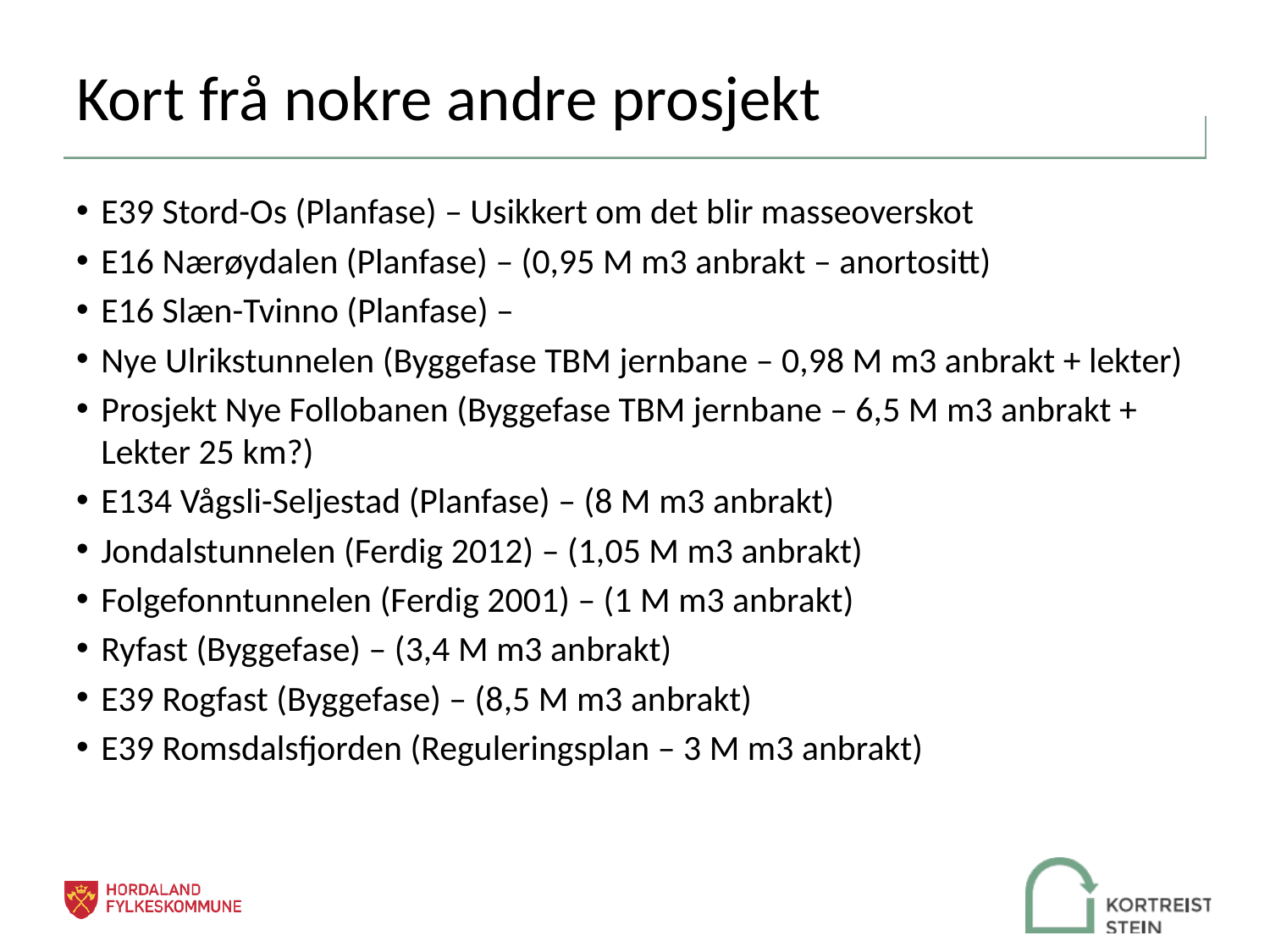

# Kort frå nokre andre prosjekt
E39 Stord-Os (Planfase) – Usikkert om det blir masseoverskot
E16 Nærøydalen (Planfase) – (0,95 M m3 anbrakt – anortositt)
E16 Slæn-Tvinno (Planfase) –
Nye Ulrikstunnelen (Byggefase TBM jernbane – 0,98 M m3 anbrakt + lekter)
Prosjekt Nye Follobanen (Byggefase TBM jernbane – 6,5 M m3 anbrakt + Lekter 25 km?)
E134 Vågsli-Seljestad (Planfase) – (8 M m3 anbrakt)
Jondalstunnelen (Ferdig 2012) – (1,05 M m3 anbrakt)
Folgefonntunnelen (Ferdig 2001) – (1 M m3 anbrakt)
Ryfast (Byggefase) – (3,4 M m3 anbrakt)
E39 Rogfast (Byggefase) – (8,5 M m3 anbrakt)
E39 Romsdalsfjorden (Reguleringsplan – 3 M m3 anbrakt)